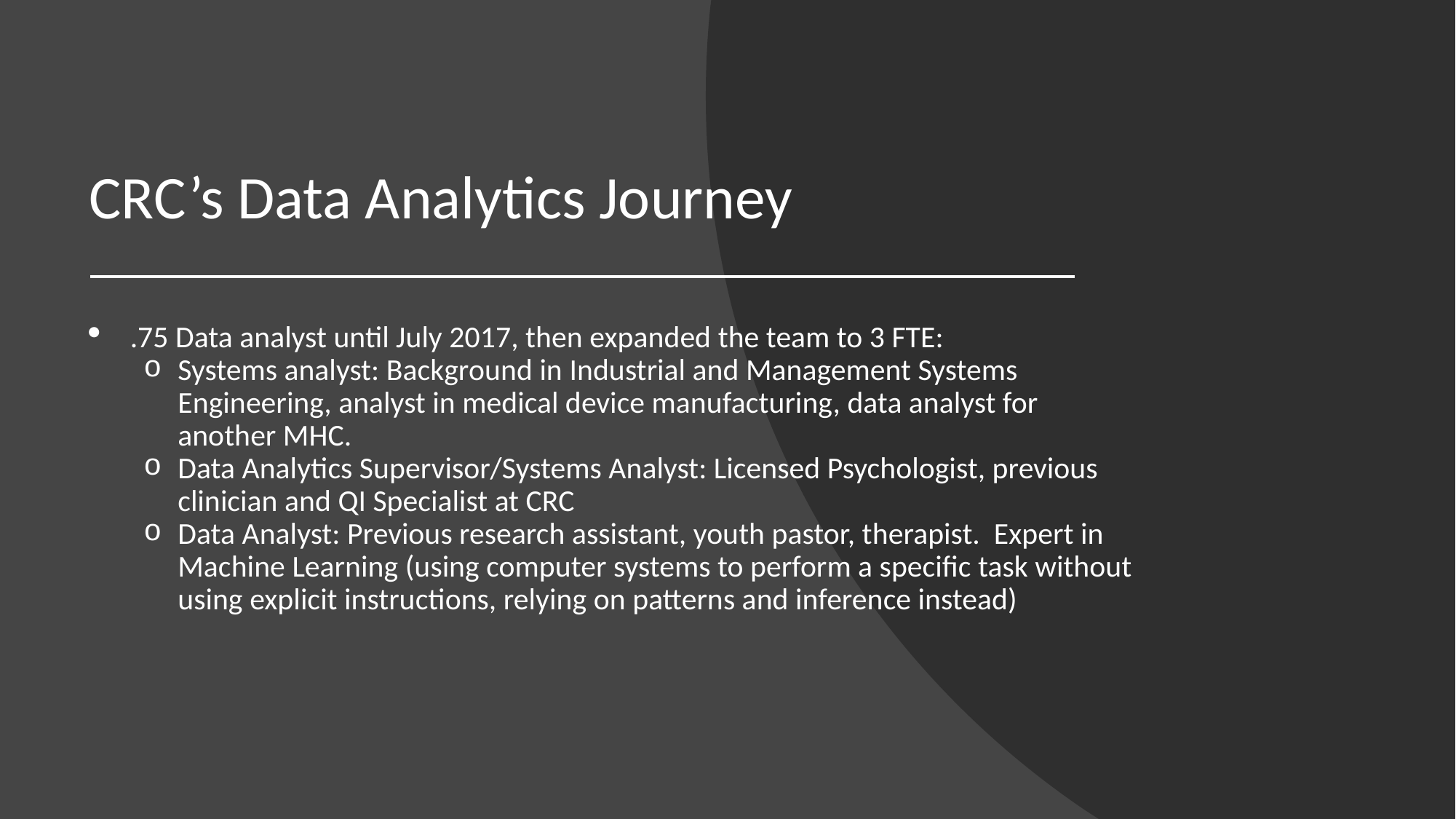

# CRC’s Data Analytics Journey
.75 Data analyst until July 2017, then expanded the team to 3 FTE:
Systems analyst: Background in Industrial and Management Systems Engineering, analyst in medical device manufacturing, data analyst for another MHC.
Data Analytics Supervisor/Systems Analyst: Licensed Psychologist, previous clinician and QI Specialist at CRC
Data Analyst: Previous research assistant, youth pastor, therapist.  Expert in Machine Learning (using computer systems to perform a specific task without using explicit instructions, relying on patterns and inference instead)